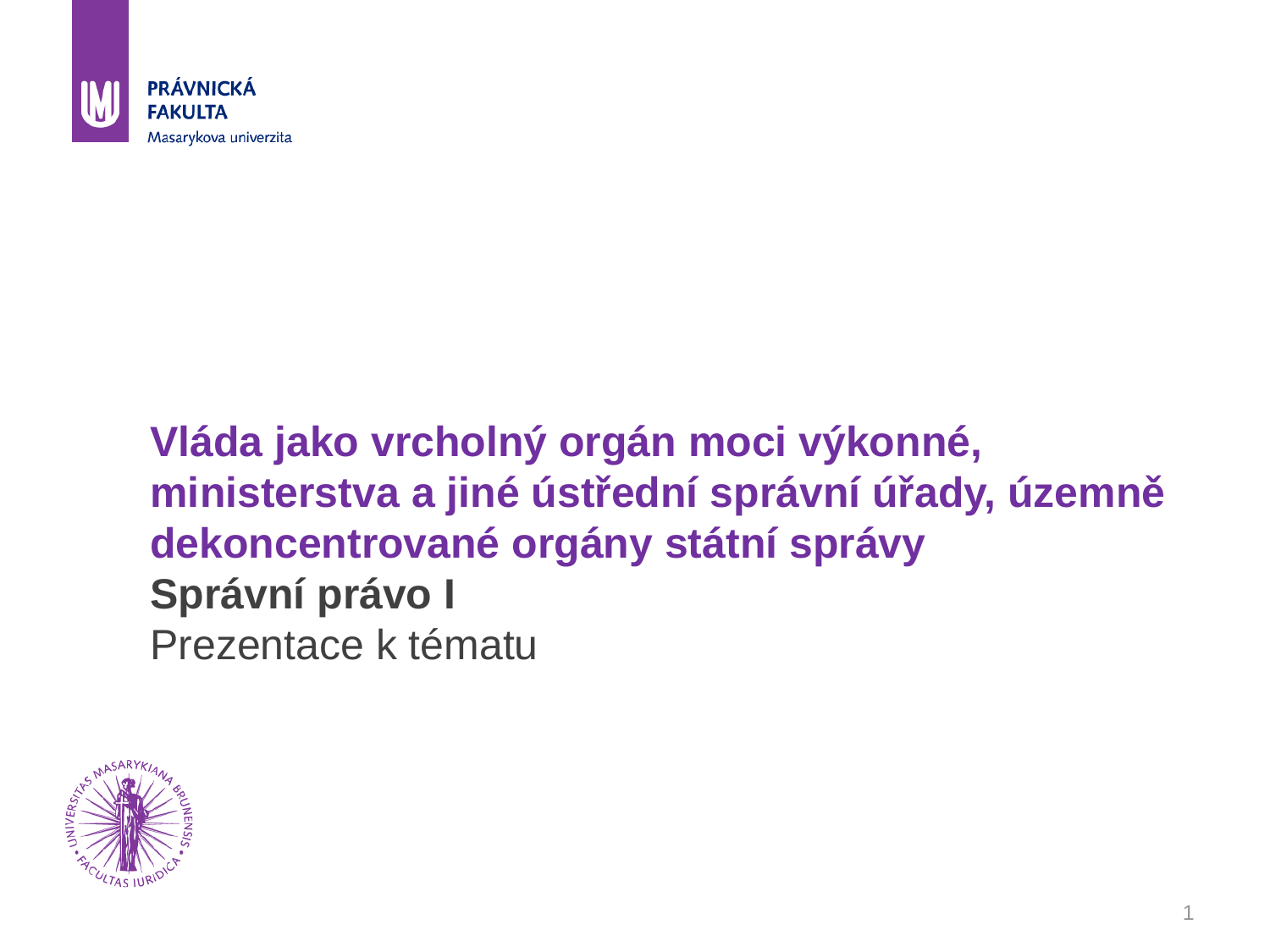

# Vláda jako vrcholný orgán moci výkonné, ministerstva a jiné ústřední správní úřady, územně dekoncentrované orgány státní správy Správní právo I Prezentace k tématu
1